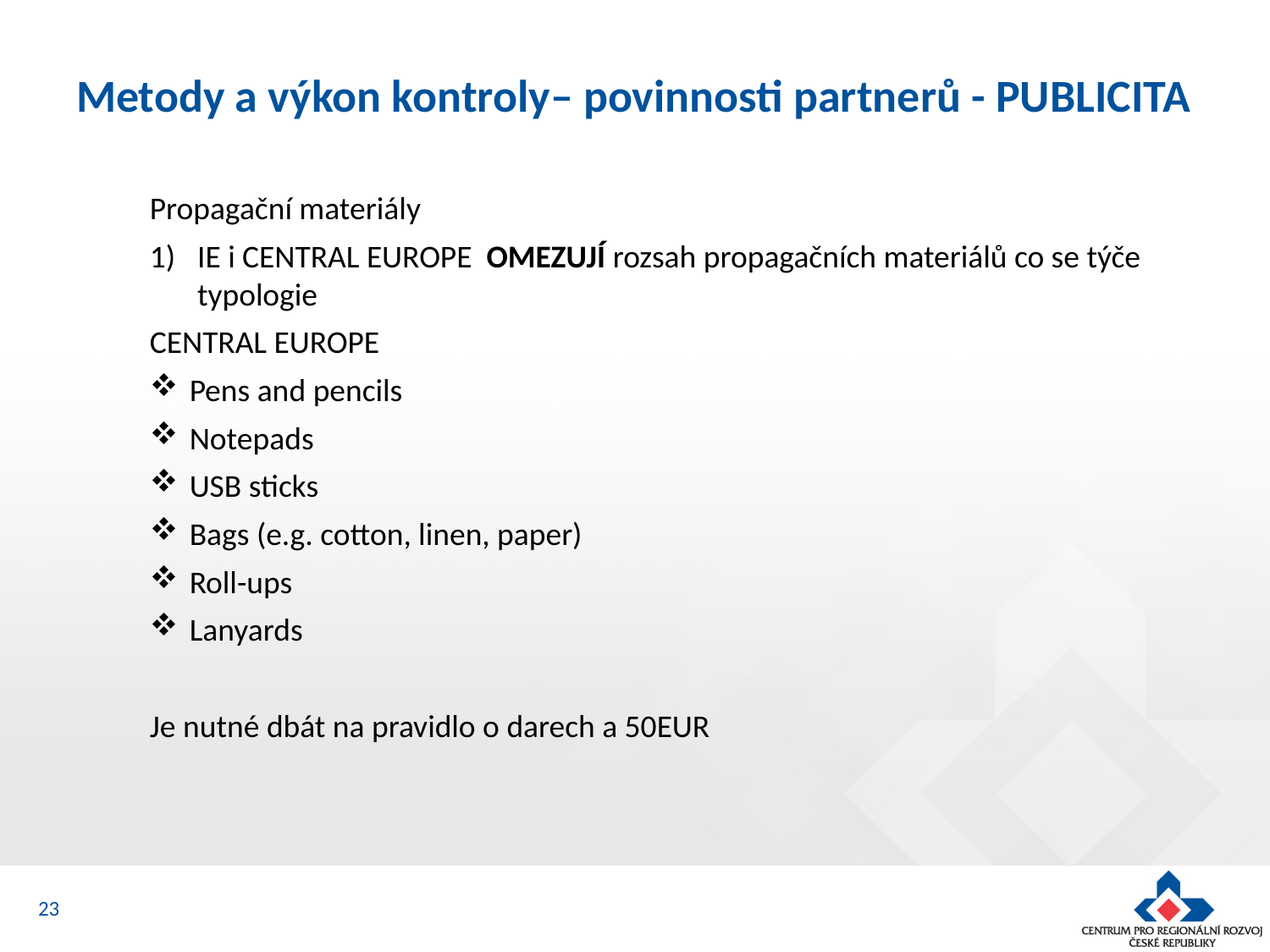

# Metody a výkon kontroly– povinnosti partnerů - PUBLICITA
Propagační materiály
IE i CENTRAL EUROPE  OMEZUJÍ rozsah propagačních materiálů co se týče typologie
CENTRAL EUROPE
Pens and pencils
Notepads
USB sticks
Bags (e.g. cotton, linen, paper)
Roll-ups
Lanyards

Je nutné dbát na pravidlo o darech a 50EUR
23